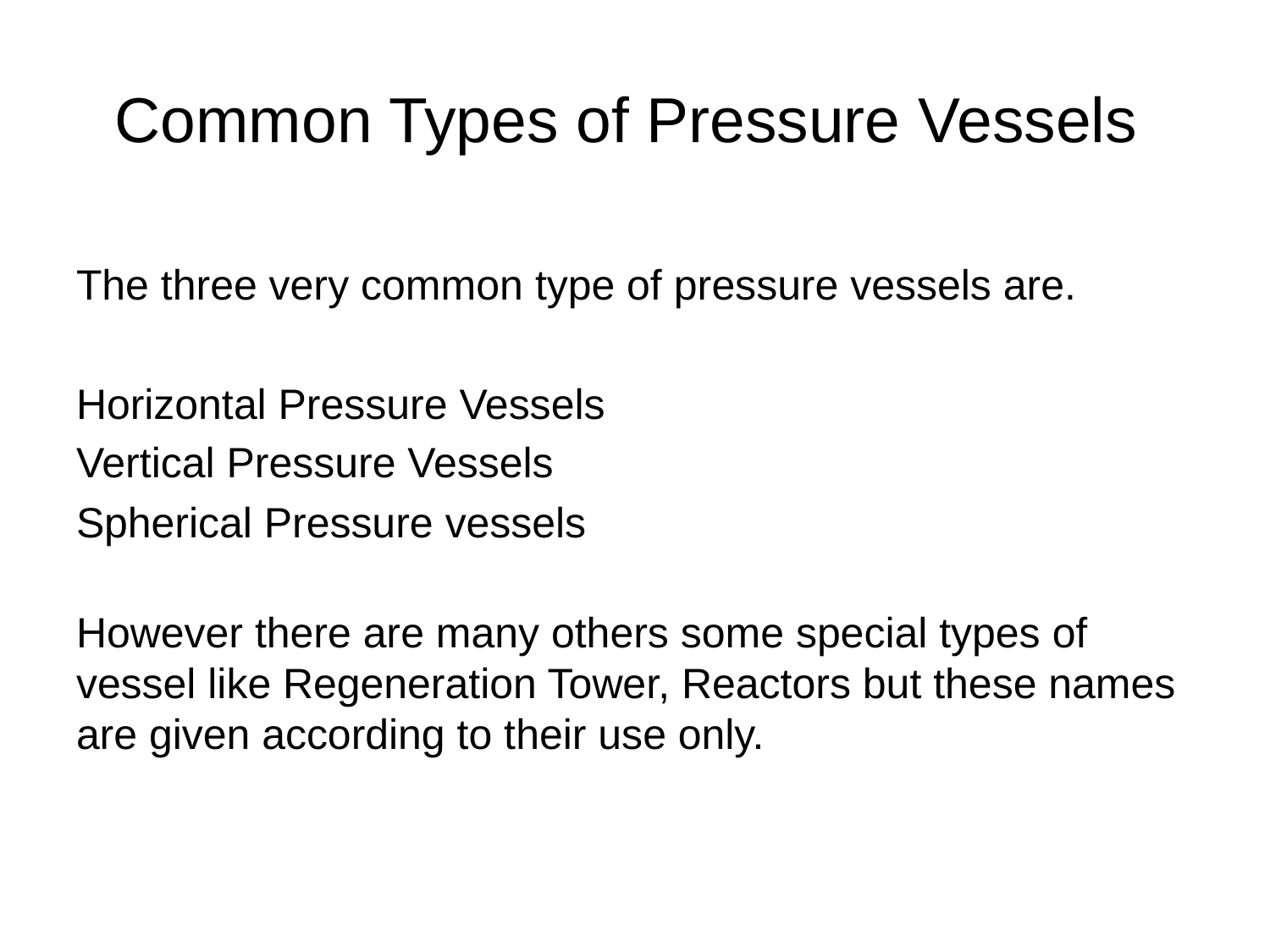

# Common Types of Pressure Vessels

The three very common type of pressure vessels are.

Horizontal Pressure Vessels
Vertical Pressure Vessels
Spherical Pressure vessels

However there are many others some special types of vessel like Regeneration Tower, Reactors but these names are given according to their use only.